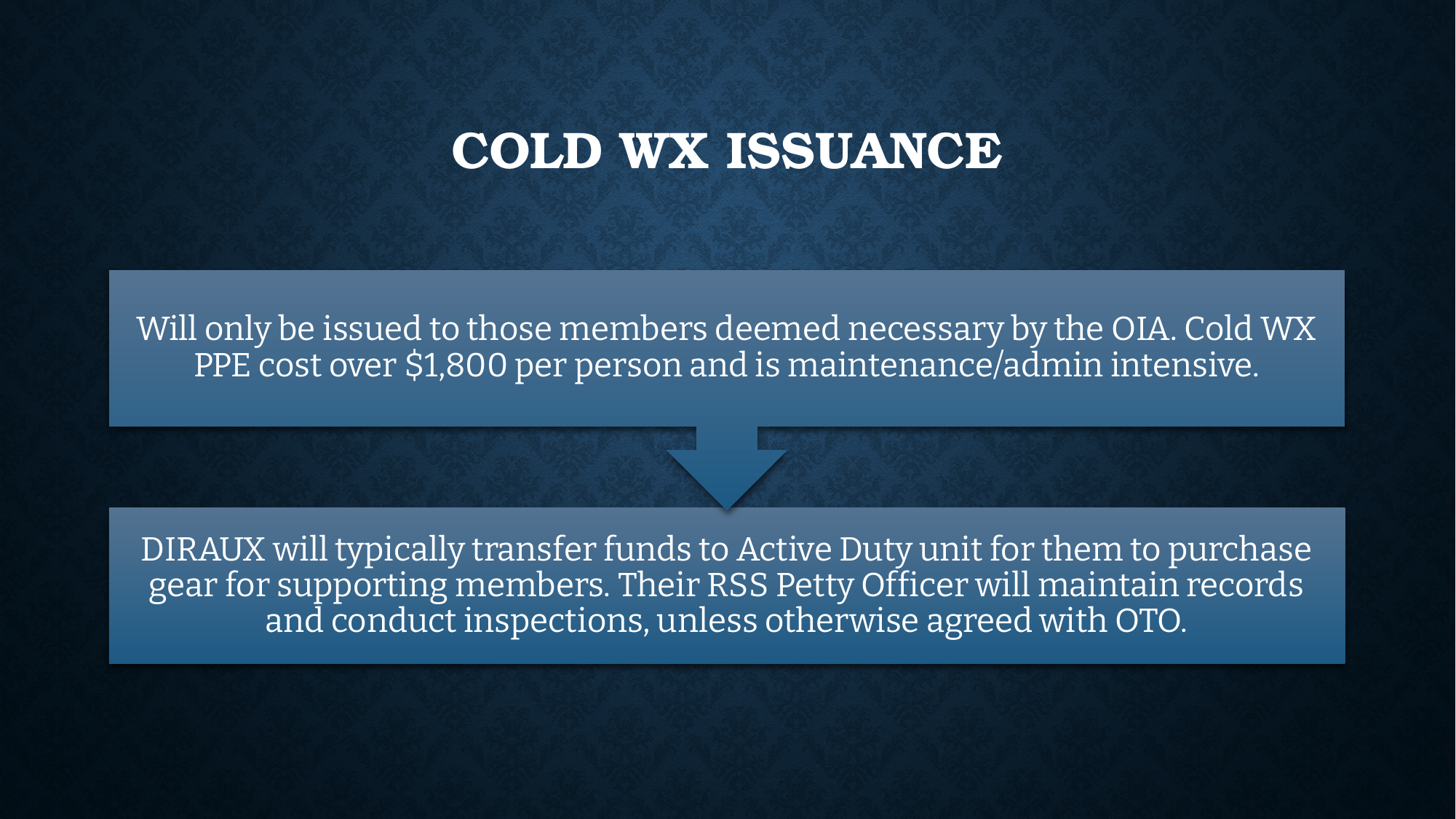

# Cold wx issuance
DIRAUX will typically transfer funds to Active Duty unit for them to purchase gear for supporting members. Their RSS Petty Officer will maintain records and conduct inspections, unless otherwise agreed with OTO.
Will only be issued to those members deemed necessary by the OIA. Cold WX PPE cost over $1,800 per person and is maintenance/admin intensive.